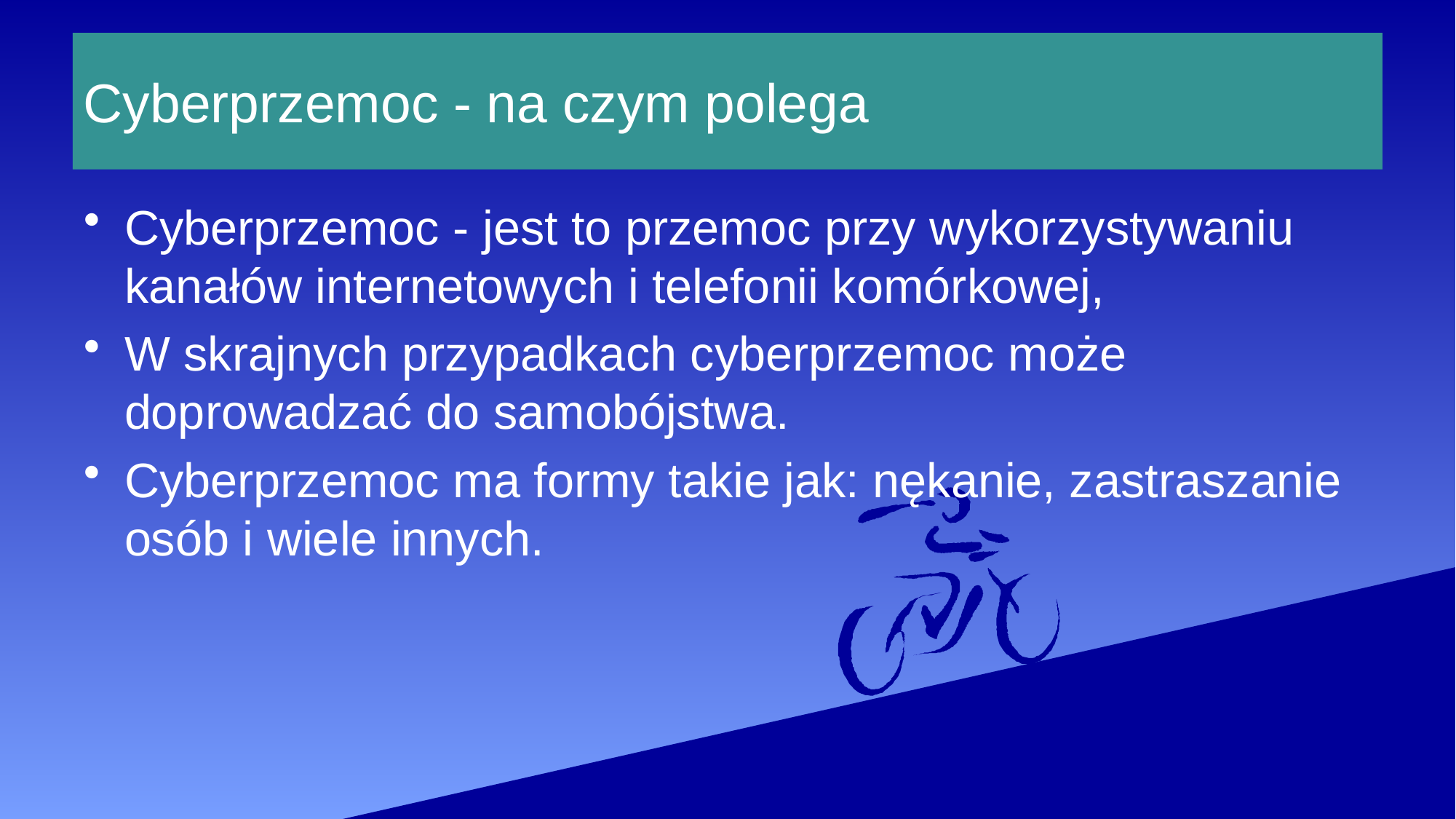

# Cyberprzemoc - na czym polega
Cyberprzemoc - jest to przemoc przy wykorzystywaniu kanałów internetowych i telefonii komórkowej,
W skrajnych przypadkach cyberprzemoc może doprowadzać do samobójstwa.
Cyberprzemoc ma formy takie jak: nękanie, zastraszanie osób i wiele innych.